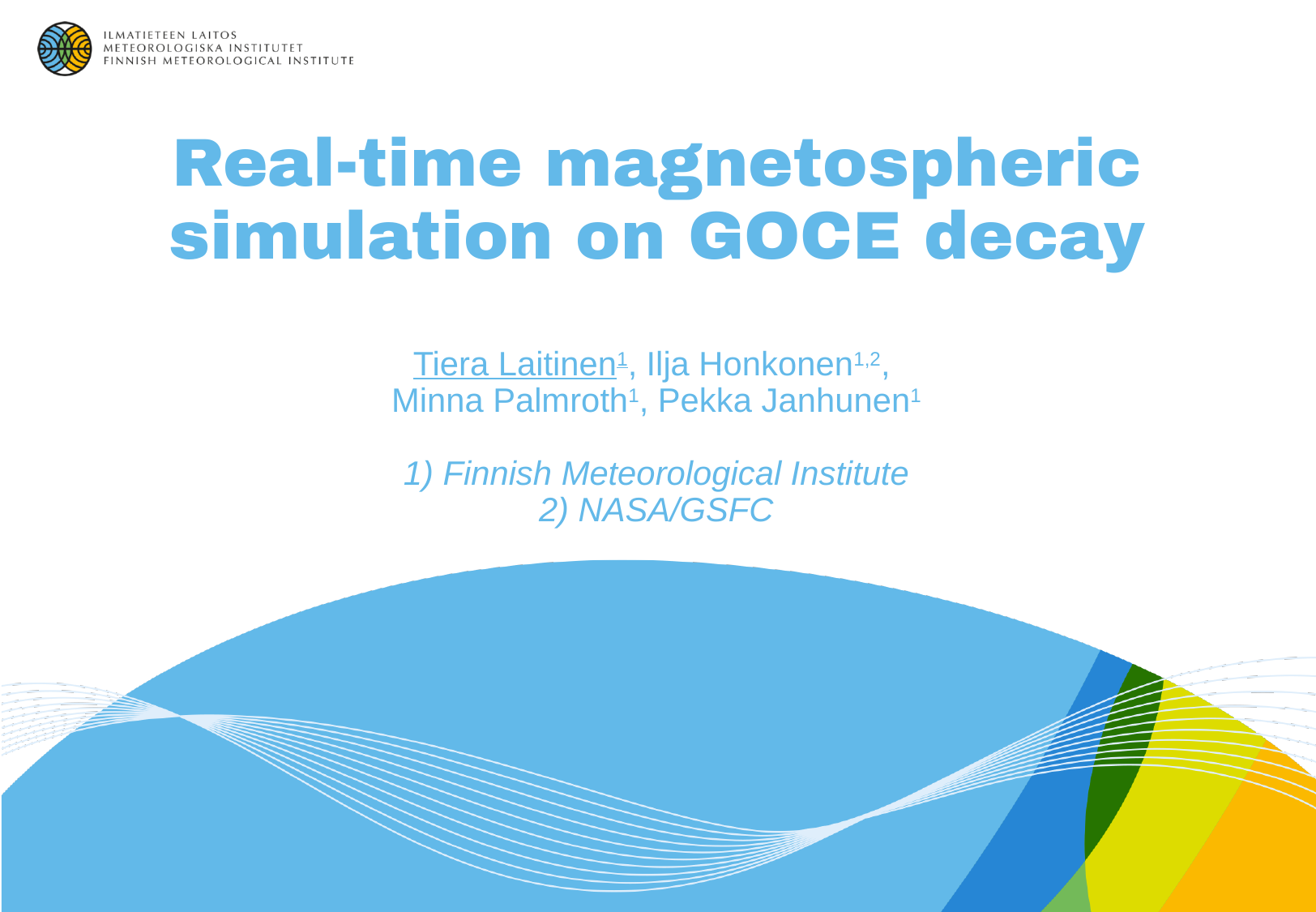

# Real-time magnetospheric simulation on GOCE decay
Tiera Laitinen1, Ilja Honkonen1,2,
Minna Palmroth1, Pekka Janhunen1

1) Finnish Meteorological Institute
2) NASA/GSFC